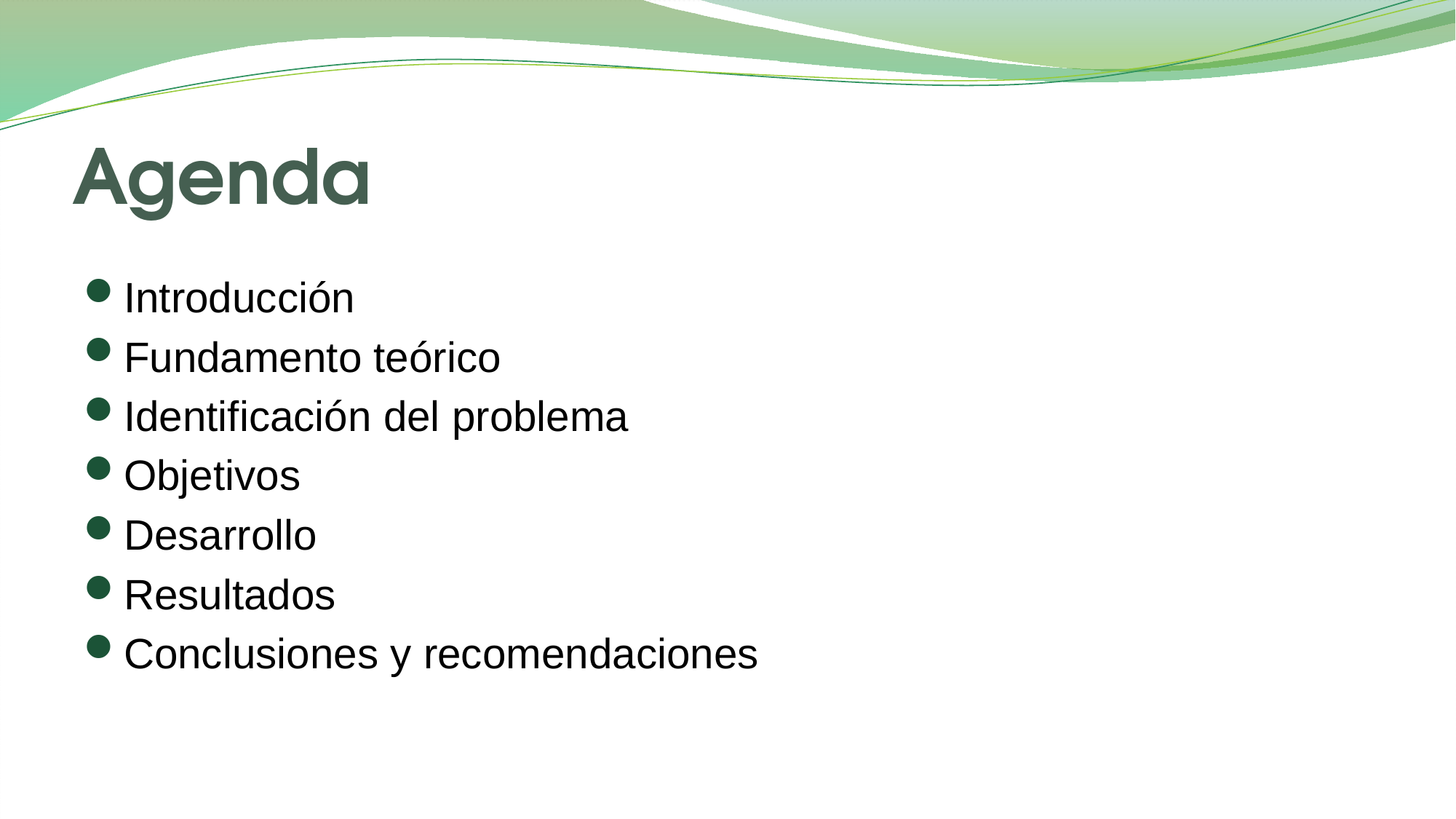

# Agenda
Introducción
Fundamento teórico
Identificación del problema
Objetivos
Desarrollo
Resultados
Conclusiones y recomendaciones